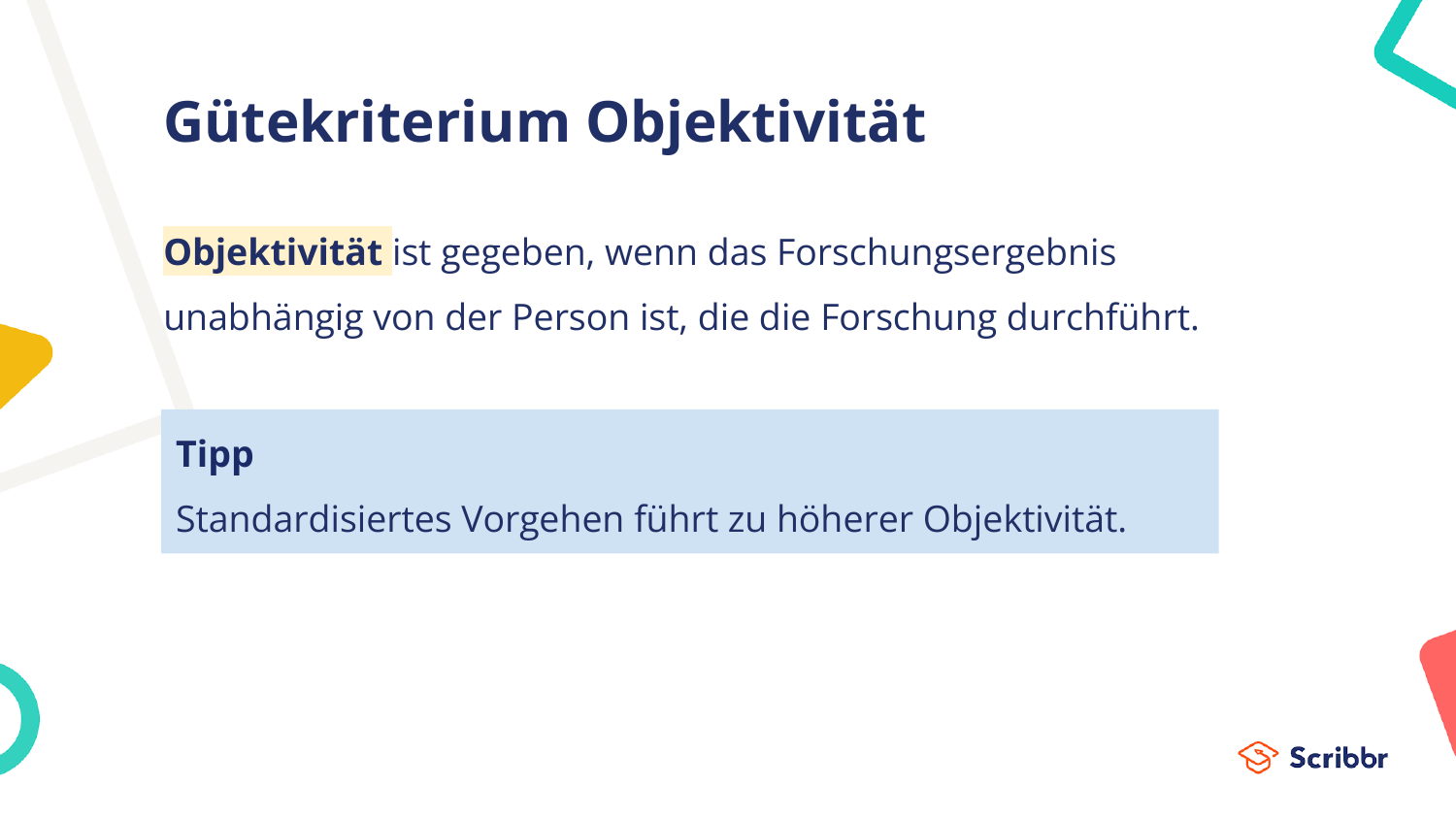

# Gütekriterium Objektivität
Objektivität ist gegeben, wenn das Forschungsergebnis unabhängig von der Person ist, die die Forschung durchführt.

Tipp
Standardisiertes Vorgehen führt zu höherer Objektivität.